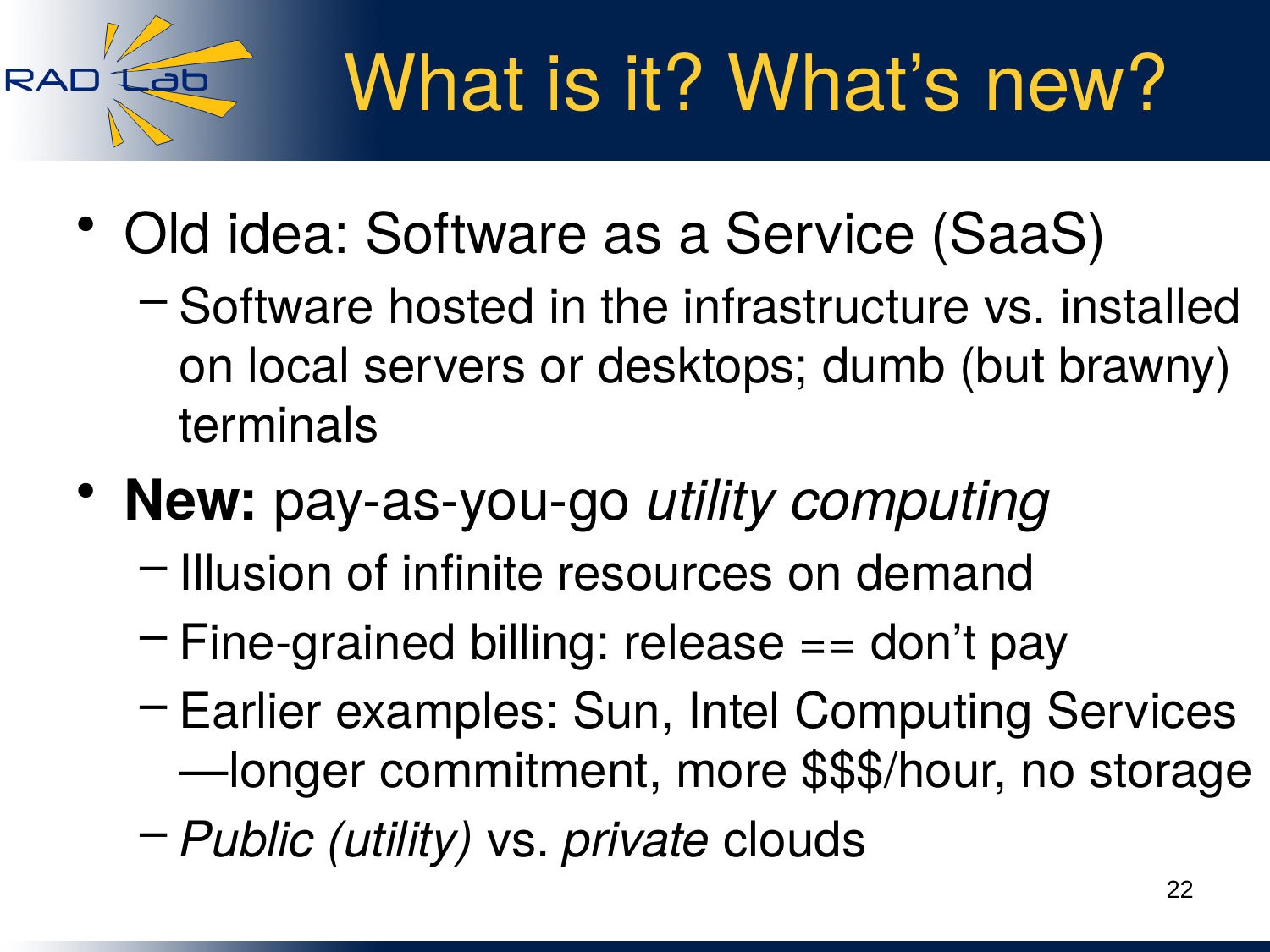

# What is it? What’s new?
Old idea: Software as a Service (SaaS)
Software hosted in the infrastructure vs. installed on local servers or desktops; dumb (but brawny) terminals
New: pay-as-you-go utility computing
Illusion of infinite resources on demand
Fine-grained billing: release == don’t pay
Earlier examples: Sun, Intel Computing Services—longer commitment, more $$$/hour, no storage
Public (utility) vs. private clouds
22